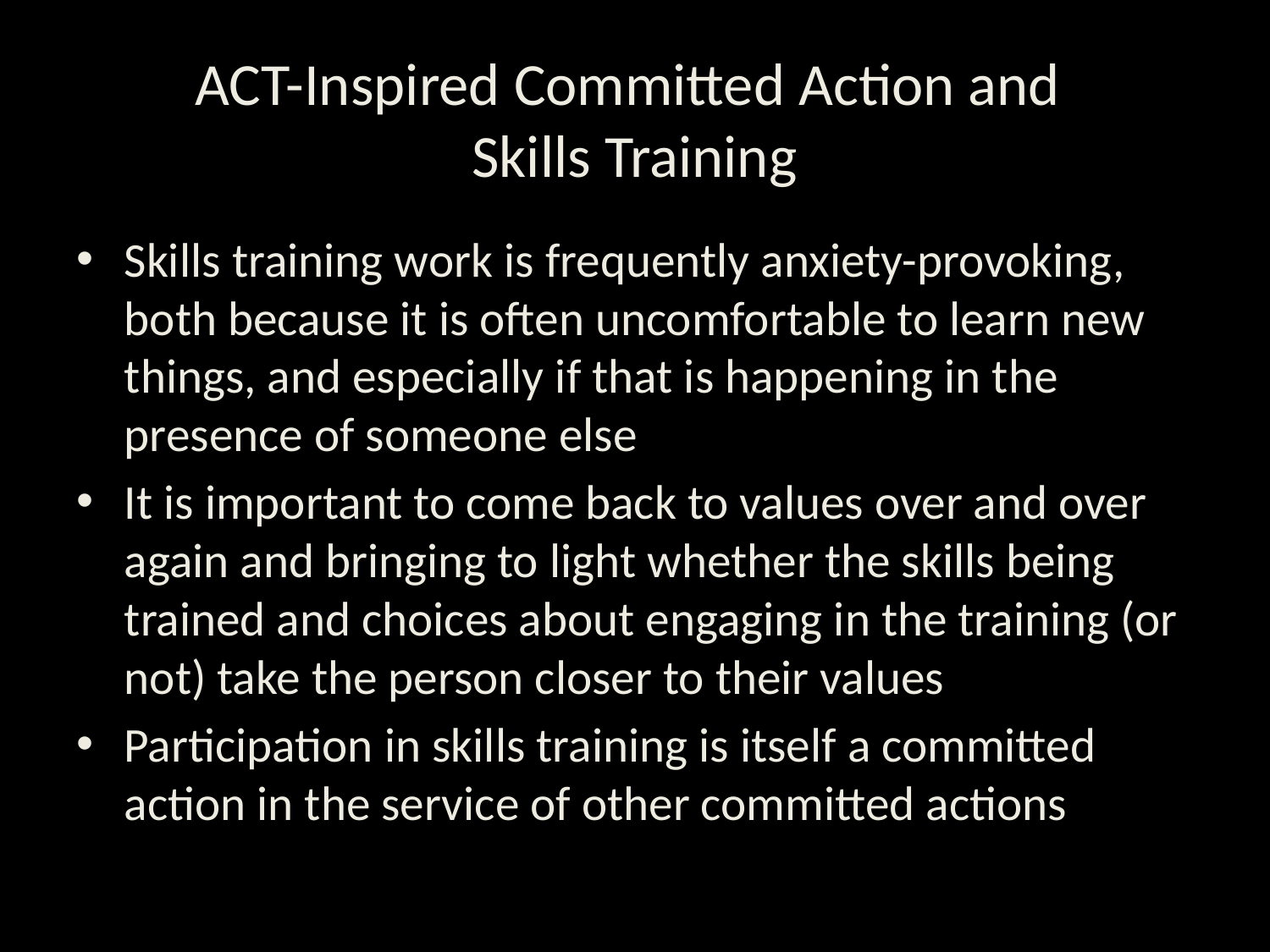

# ACT-Inspired Committed Action and Skills Training
Skills training work is frequently anxiety-provoking, both because it is often uncomfortable to learn new things, and especially if that is happening in the presence of someone else
It is important to come back to values over and over again and bringing to light whether the skills being trained and choices about engaging in the training (or not) take the person closer to their values
Participation in skills training is itself a committed action in the service of other committed actions